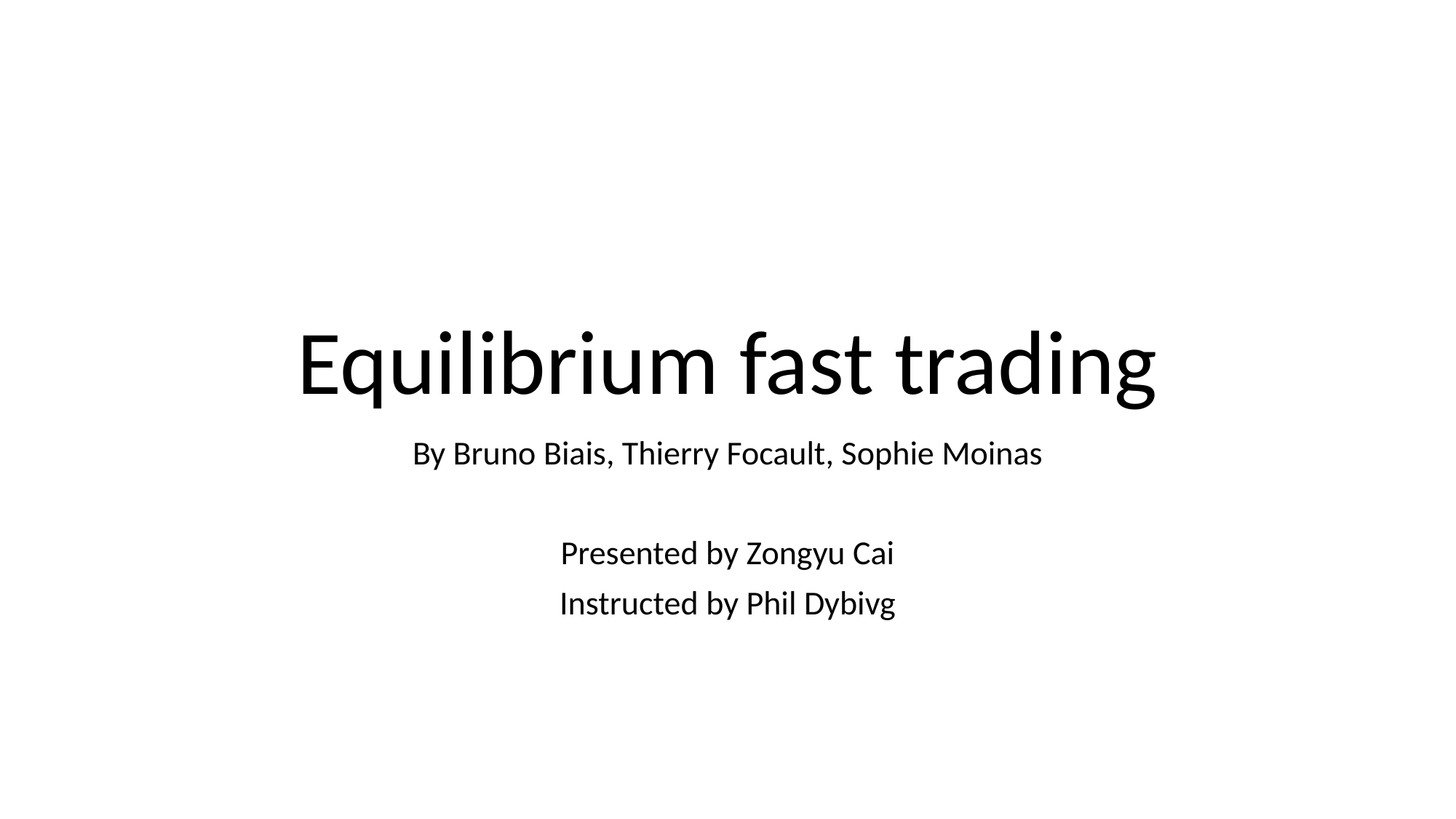

# Equilibrium fast trading
By Bruno Biais, Thierry Focault, Sophie Moinas

Presented by Zongyu Cai
Instructed by Phil Dybivg